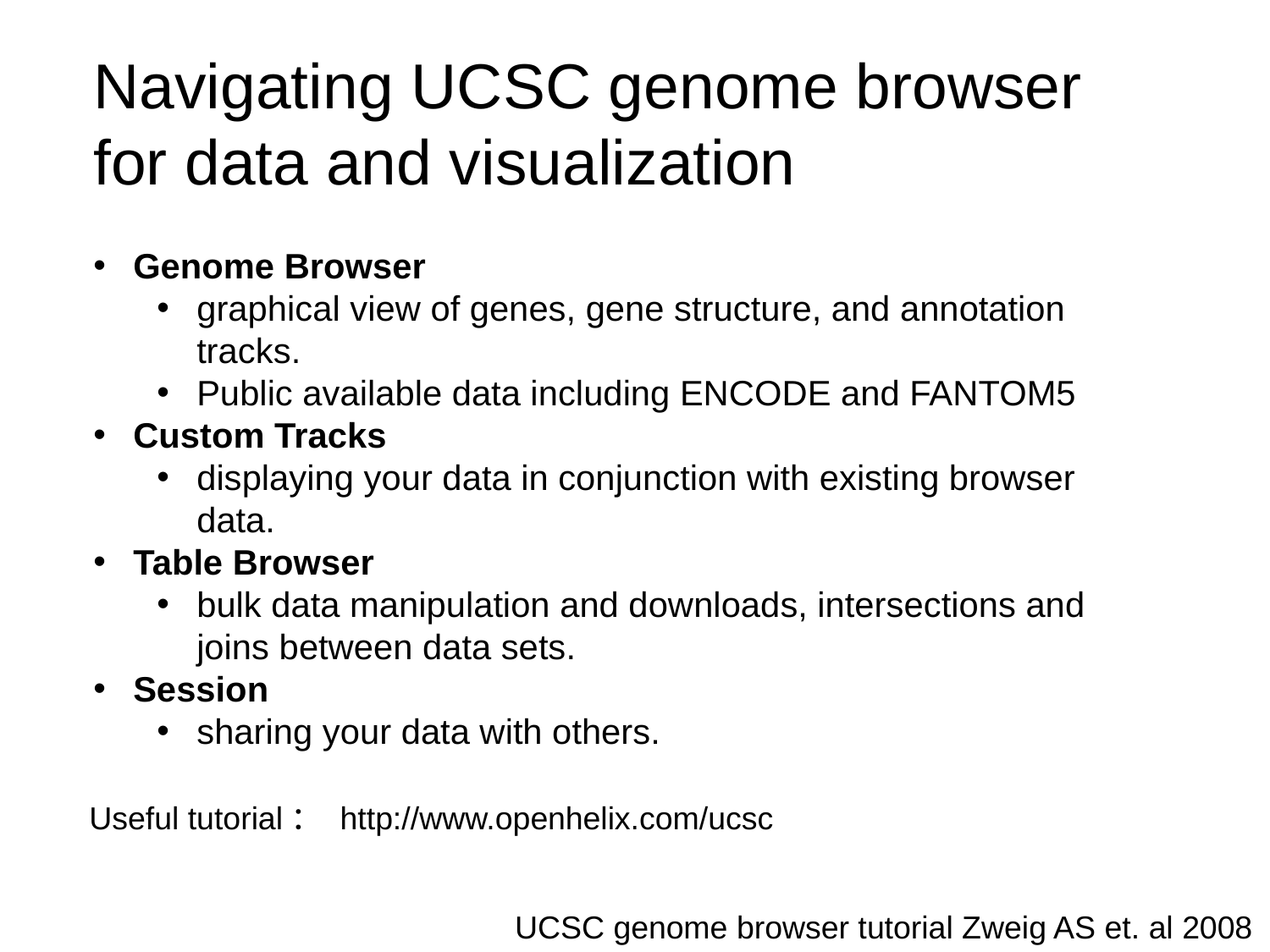

Navigating UCSC genome browser for data and visualization
Genome Browser
graphical view of genes, gene structure, and annotation tracks.
Public available data including ENCODE and FANTOM5
Custom Tracks
displaying your data in conjunction with existing browser data.
Table Browser
bulk data manipulation and downloads, intersections and joins between data sets.
Session
sharing your data with others.
Useful tutorial： http://www.openhelix.com/ucsc
UCSC genome browser tutorial Zweig AS et. al 2008